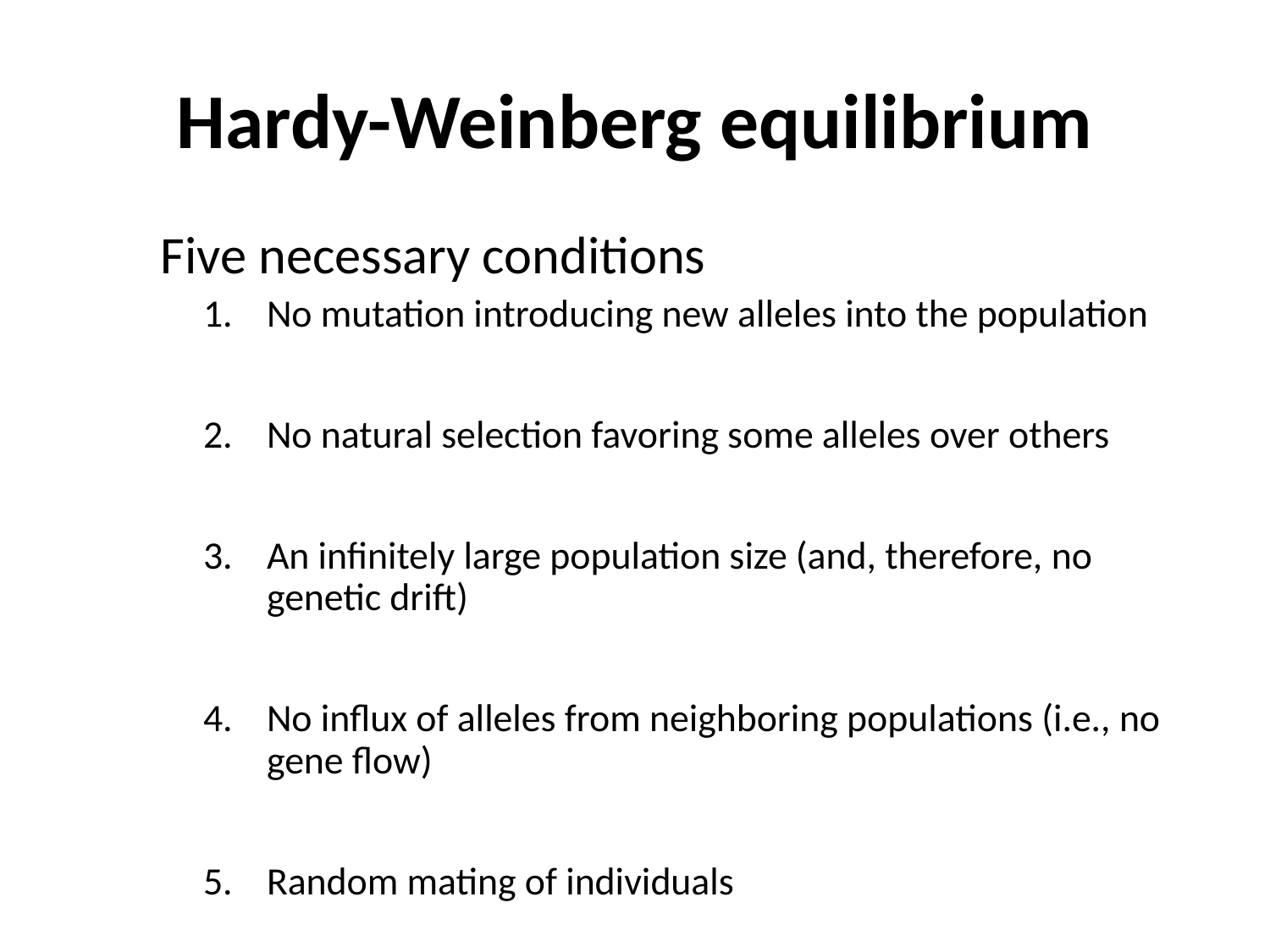

# Hardy-Weinberg equilibrium
	Five necessary conditions
No mutation introducing new alleles into the population

No natural selection favoring some alleles over others

An infinitely large population size (and, therefore, no genetic drift)

No influx of alleles from neighboring populations (i.e., no gene flow)

Random mating of individuals